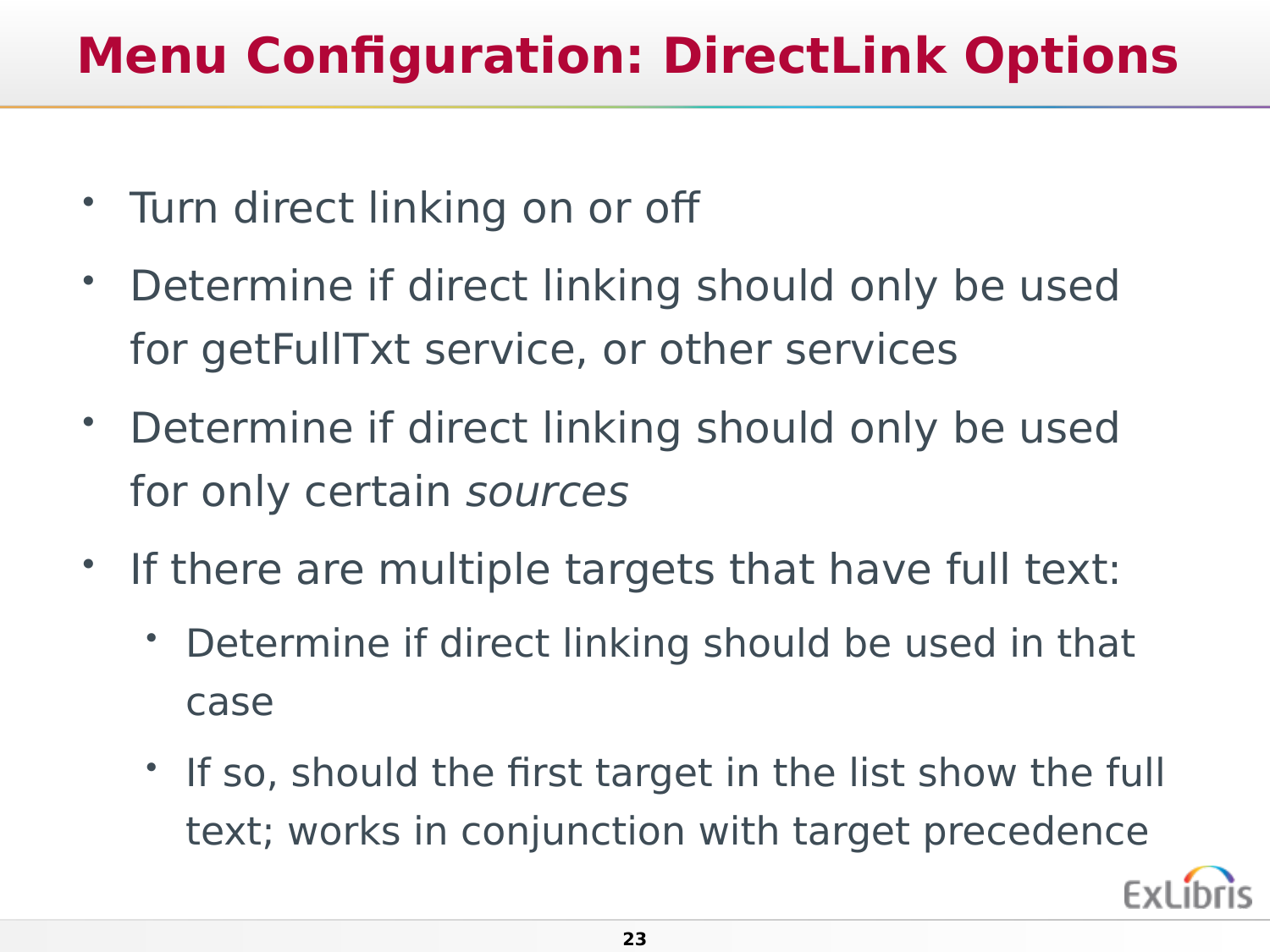

# Menu Configuration: DirectLink Options
Turn direct linking on or off
Determine if direct linking should only be used for getFullTxt service, or other services
Determine if direct linking should only be used for only certain sources
If there are multiple targets that have full text:
Determine if direct linking should be used in that case
If so, should the first target in the list show the full text; works in conjunction with target precedence